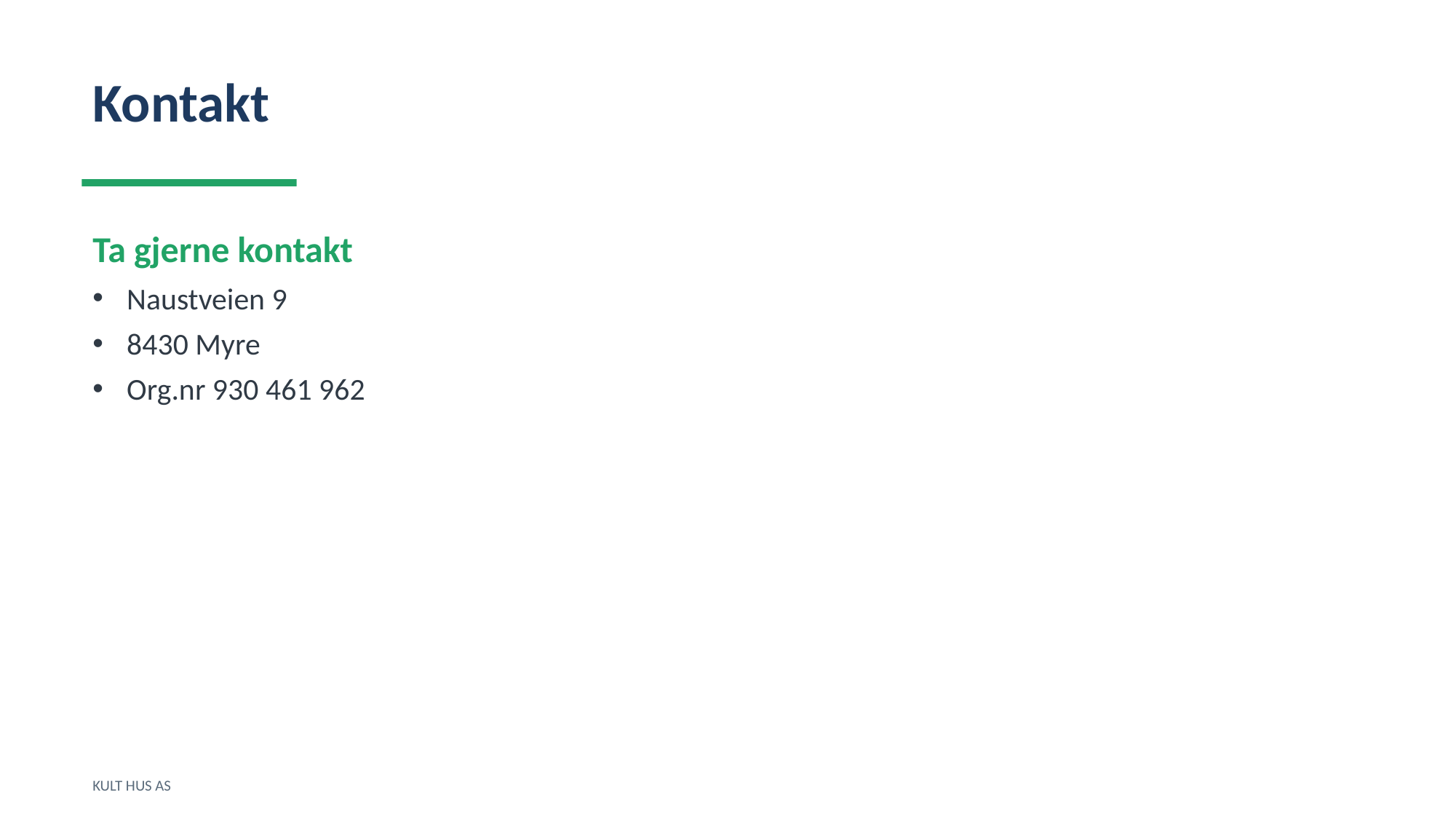

Kontakt

Ta gjerne kontakt
Naustveien 9
8430 Myre
Org.nr 930 461 962
KULT HUS AS